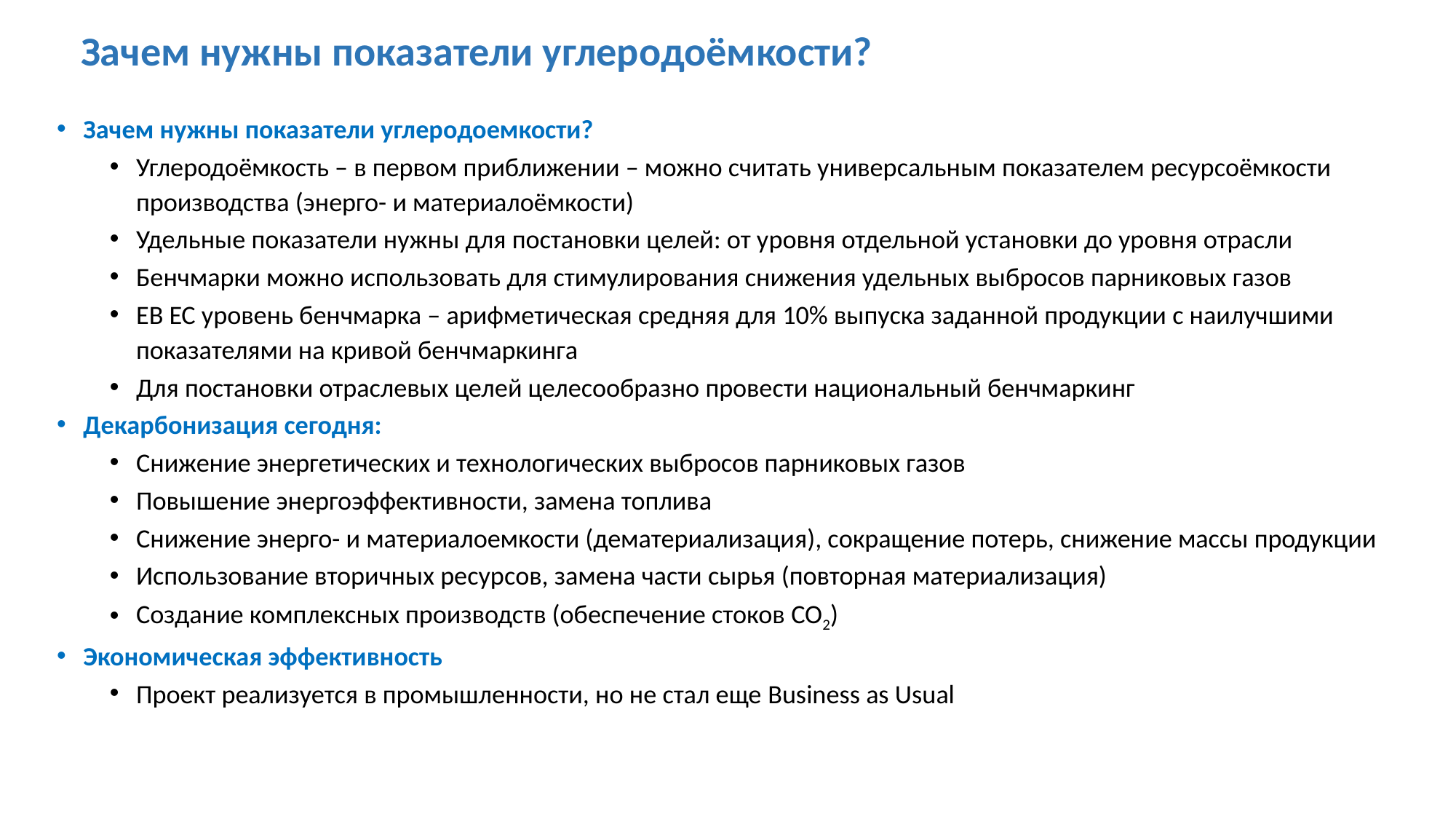

# Зачем нужны показатели углеродоёмкости?
Зачем нужны показатели углеродоемкости?
Углеродоёмкость – в первом приближении – можно считать универсальным показателем ресурсоёмкости производства (энерго- и материалоёмкости)
Удельные показатели нужны для постановки целей: от уровня отдельной установки до уровня отрасли
Бенчмарки можно использовать для стимулирования снижения удельных выбросов парниковых газов
ЕВ ЕС уровень бенчмарка – арифметическая средняя для 10% выпуска заданной продукции с наилучшими показателями на кривой бенчмаркинга
Для постановки отраслевых целей целесообразно провести национальный бенчмаркинг
Декарбонизация сегодня:
Снижение энергетических и технологических выбросов парниковых газов
Повышение энергоэффективности, замена топлива
Снижение энерго- и материалоемкости (дематериализация), сокращение потерь, снижение массы продукции
Использование вторичных ресурсов, замена части сырья (повторная материализация)
Создание комплексных производств (обеспечение стоков CO2)
Экономическая эффективность
Проект реализуется в промышленности, но не стал еще Business as Usual